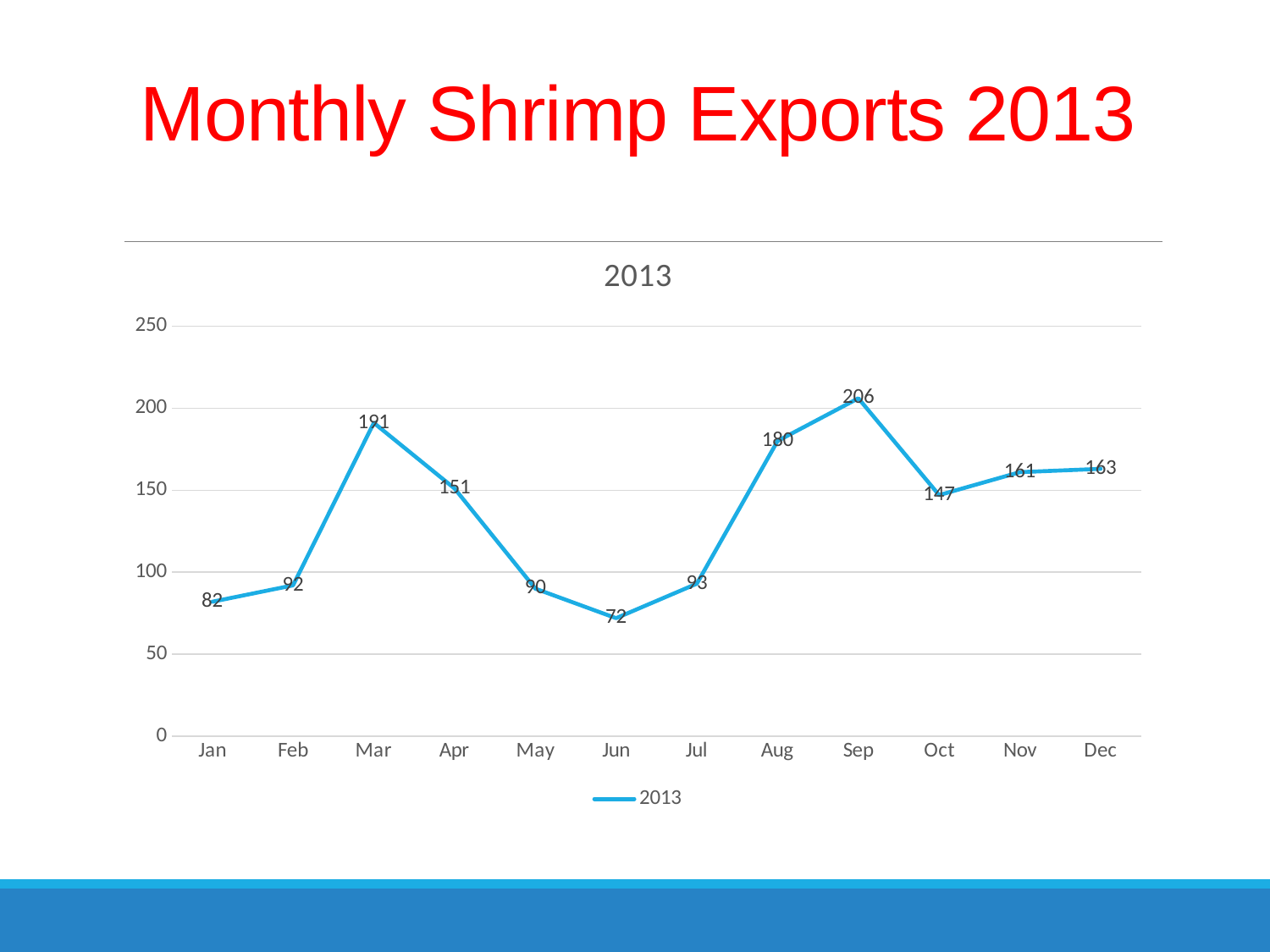

# Monthly Shrimp Exports 2013

### Chart:

| Category | 2013 |
|---|---|
| Jan | 82.0 |
| Feb | 92.0 |
| Mar | 191.0 |
| Apr | 151.0 |
| May | 90.0 |
| Jun | 72.0 |
| Jul | 93.0 |
| Aug | 180.0 |
| Sep | 206.0 |
| Oct | 147.0 |
| Nov | 161.0 |
| Dec | 163.0 |